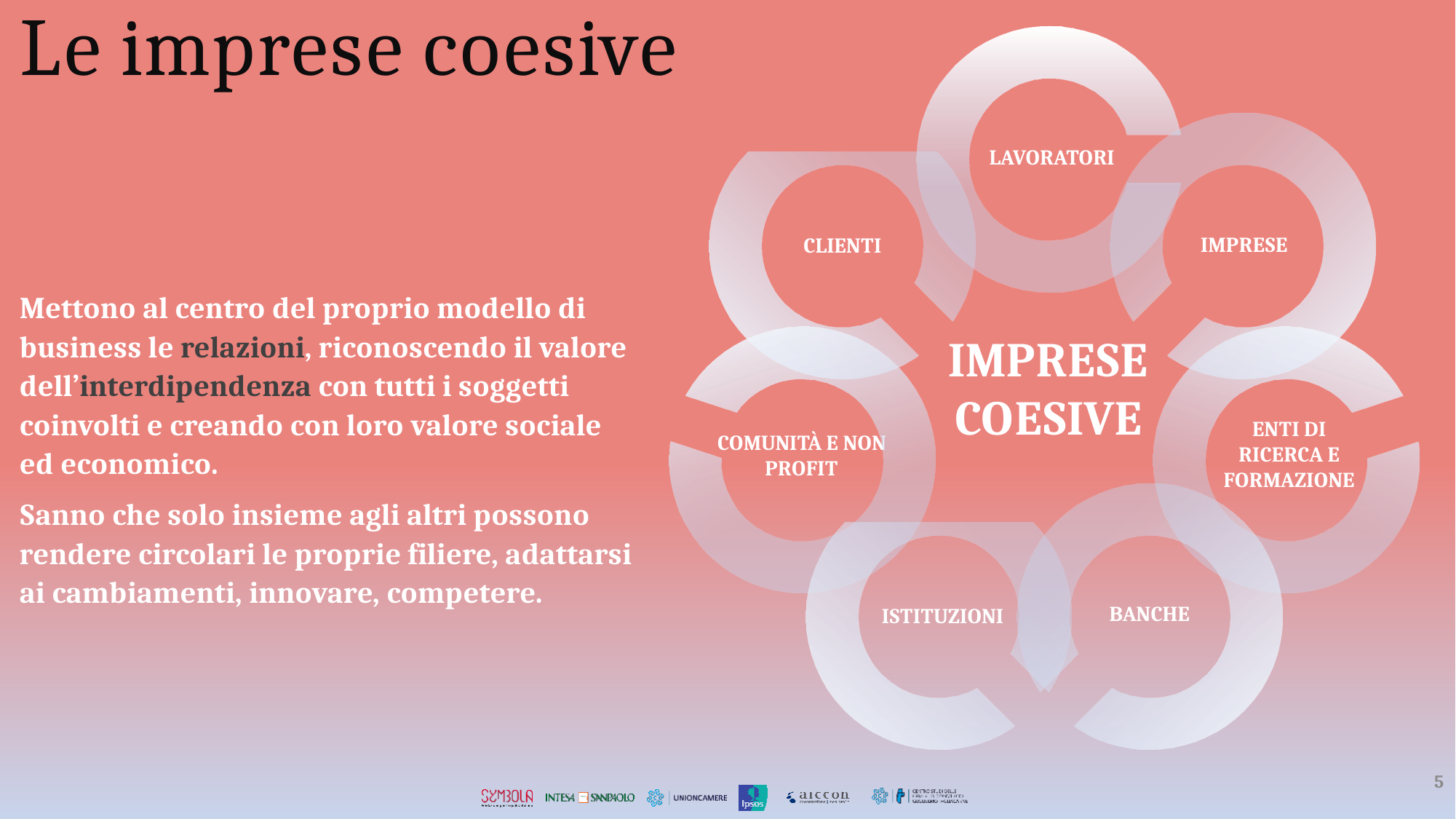

Le imprese coesive

LAVORATORI
IMPRESE
CLIENTI
IMPRESE COESIVE

ENTI DI RICERCA E FORMAZIONE
COMUNITÀ E NON PROFIT

BANCHE
ISTITUZIONI
Mettono al centro del proprio modello di business le relazioni, riconoscendo il valore dell’interdipendenza con tutti i soggetti coinvolti e creando con loro valore sociale ed economico.
Sanno che solo insieme agli altri possono rendere circolari le proprie filiere, adattarsi ai cambiamenti, innovare, competere.

5